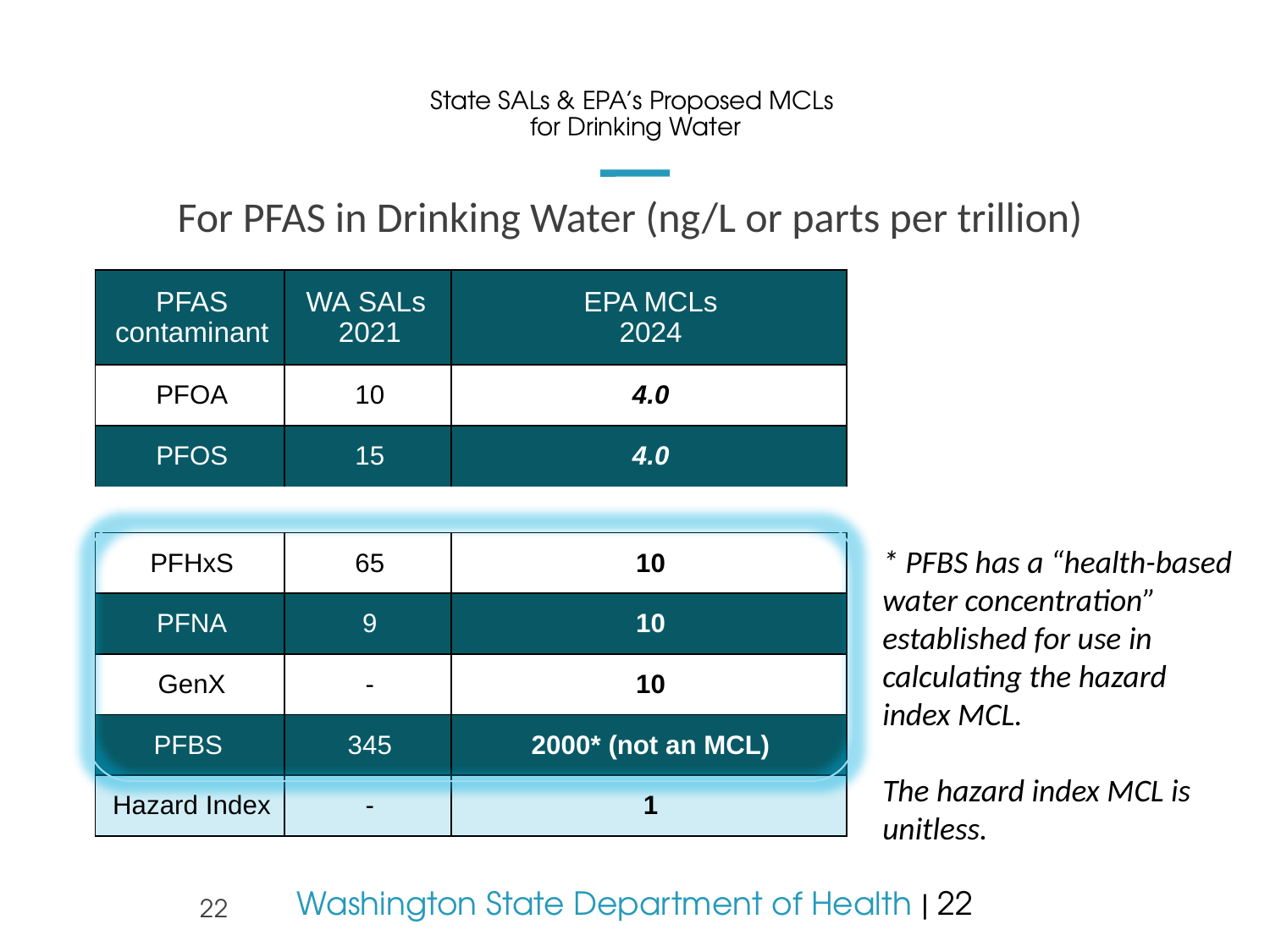

# State SALs & EPA’s Proposed MCLs for Drinking Water
For PFAS in Drinking Water (ng/L or parts per trillion)

| PFAS contaminant | WA SALs  2021 | EPA MCLs 2024 |
| --- | --- | --- |
| PFOA | 10 | 4.0 |
| PFOS | 15 | 4.0 |
|  |  |  |
| PFHxS | 65 | 10 |
| PFNA | 9 | 10 |
| GenX | - | 10 |
| PFBS | 345 | 2000\* (not an MCL) |
| Hazard Index | - | 1 |

* PFBS has a “health-based water concentration” established for use in calculating the hazard index MCL.

The hazard index MCL is unitless.
22